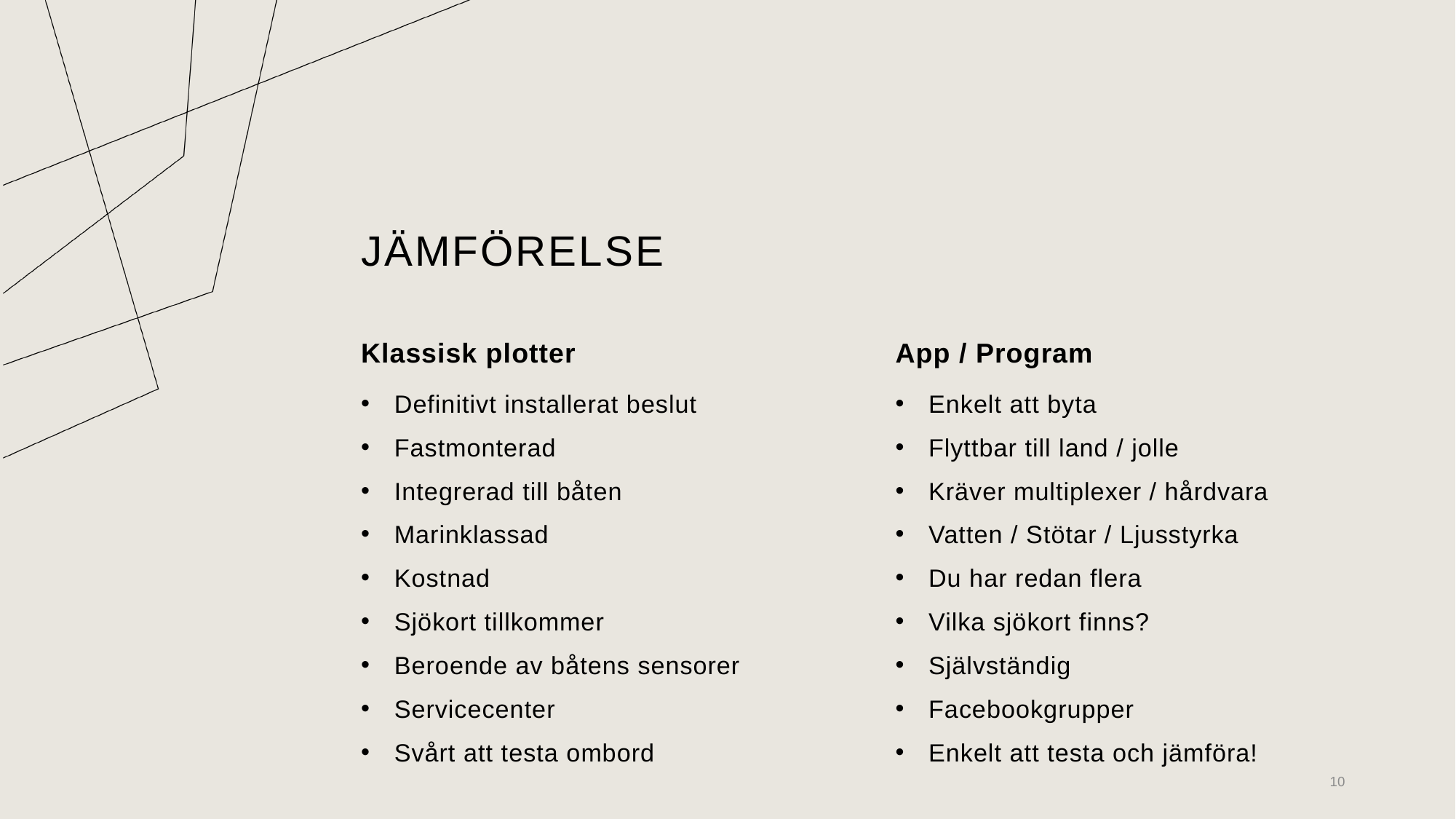

# Jämförelse
Klassisk plotter
App / Program
Enkelt att byta
Flyttbar till land / jolle
Kräver multiplexer / hårdvara
Vatten / Stötar / Ljusstyrka
Du har redan flera
Vilka sjökort finns?
Självständig
Facebookgrupper
Enkelt att testa och jämföra!
Definitivt installerat beslut
Fastmonterad
Integrerad till båten
Marinklassad
Kostnad
Sjökort tillkommer
Beroende av båtens sensorer
Servicecenter
Svårt att testa ombord

10